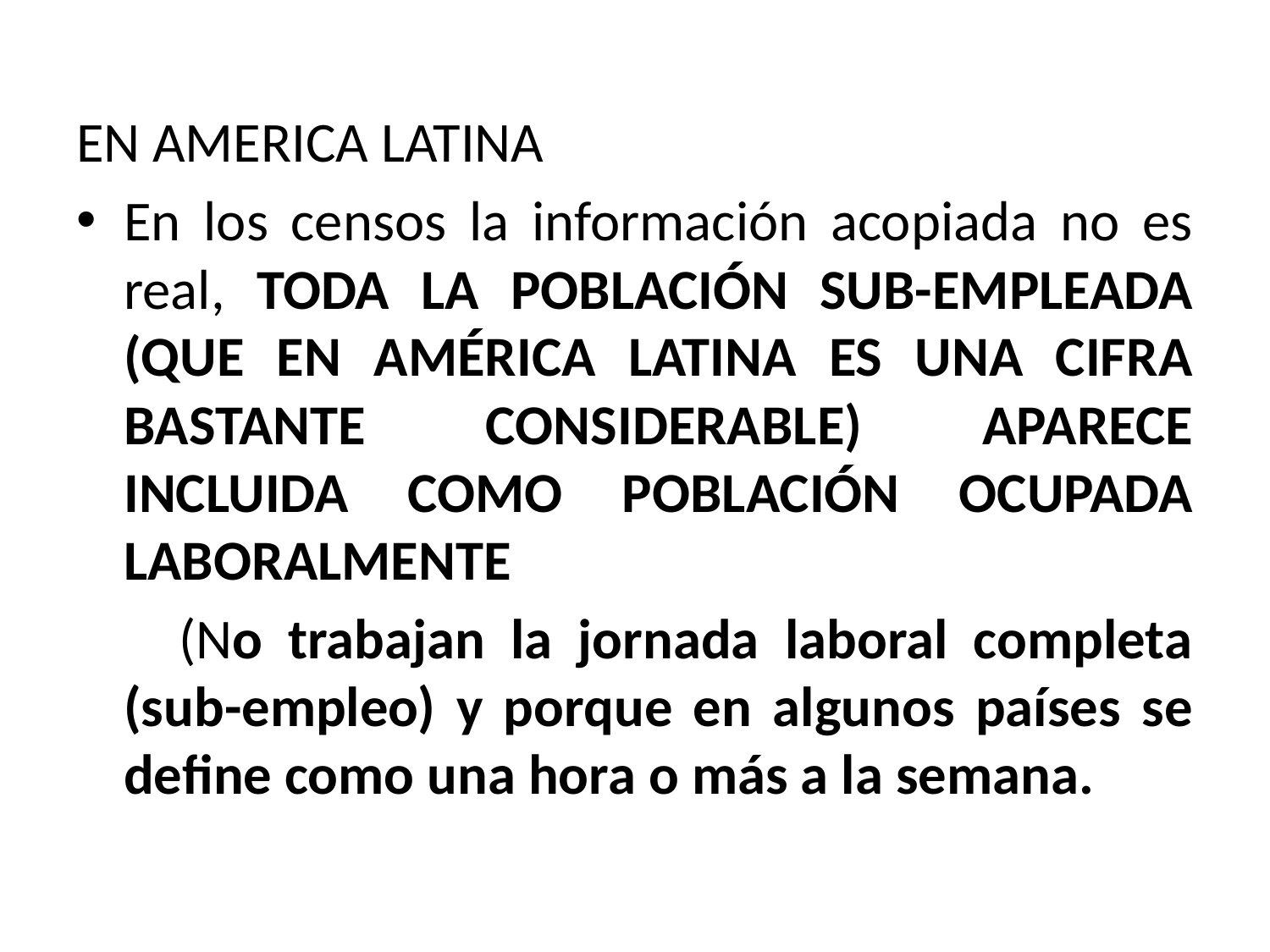

EN AMERICA LATINA
En los censos la información acopiada no es real, TODA LA POBLACIÓN SUB-EMPLEADA (QUE EN AMÉRICA LATINA ES UNA CIFRA BASTANTE CONSIDERABLE) APARECE INCLUIDA COMO POBLACIÓN OCUPADA LABORALMENTE
    (No trabajan la jornada laboral completa (sub-empleo) y porque en algunos países se define como una hora o más a la semana.